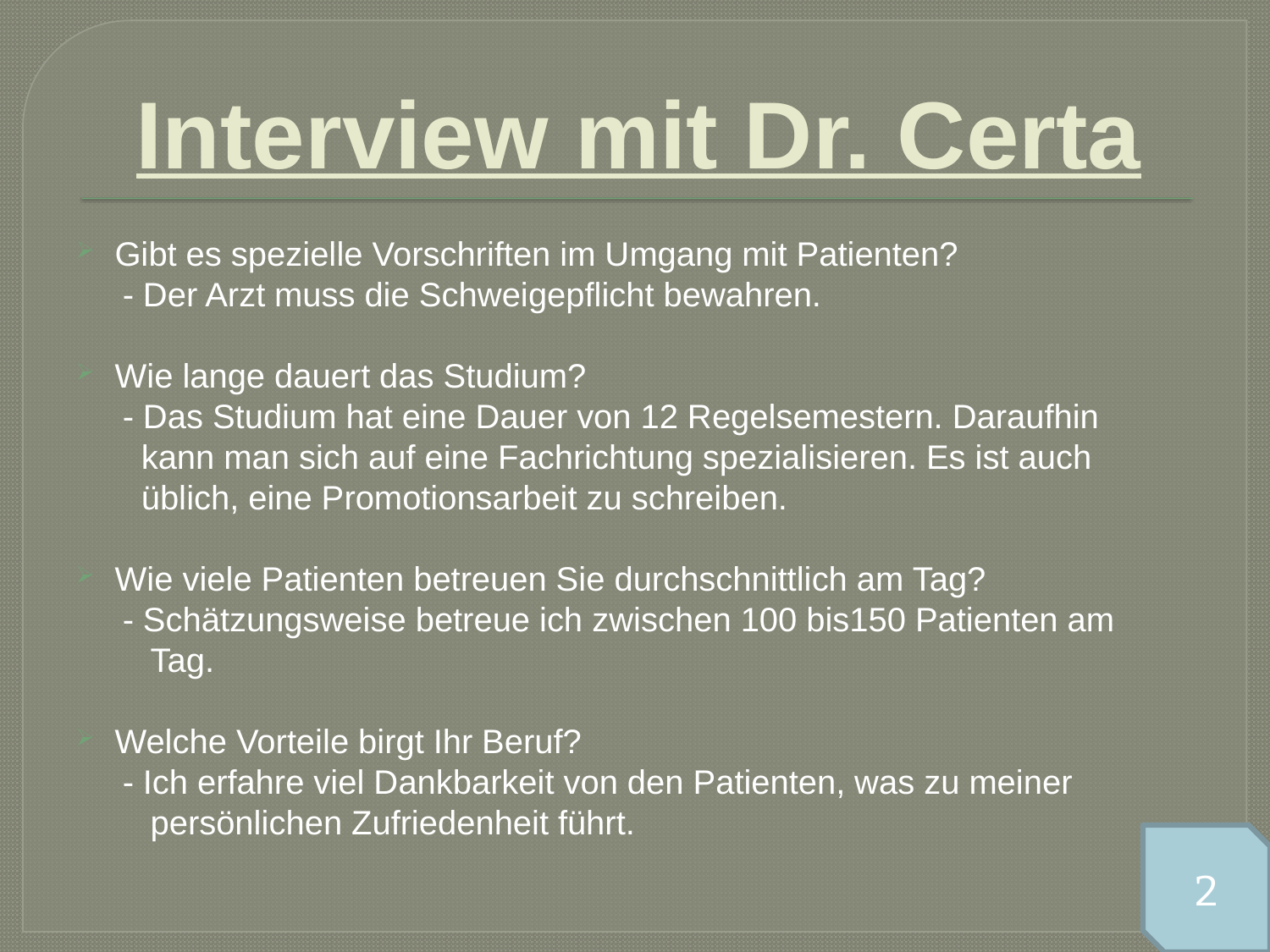

# Interview mit Dr. Certa
Gibt es spezielle Vorschriften im Umgang mit Patienten?
     - Der Arzt muss die Schweigepflicht bewahren.

Wie lange dauert das Studium?
     - Das Studium hat eine Dauer von 12 Regelsemestern. Daraufhin
       kann man sich auf eine Fachrichtung spezialisieren. Es ist auch
       üblich, eine Promotionsarbeit zu schreiben.

Wie viele Patienten betreuen Sie durchschnittlich am Tag?
     - Schätzungsweise betreue ich zwischen 100 bis150 Patienten am
        Tag.

Welche Vorteile birgt Ihr Beruf?
     - Ich erfahre viel Dankbarkeit von den Patienten, was zu meiner
        persönlichen Zufriedenheit führt.
2